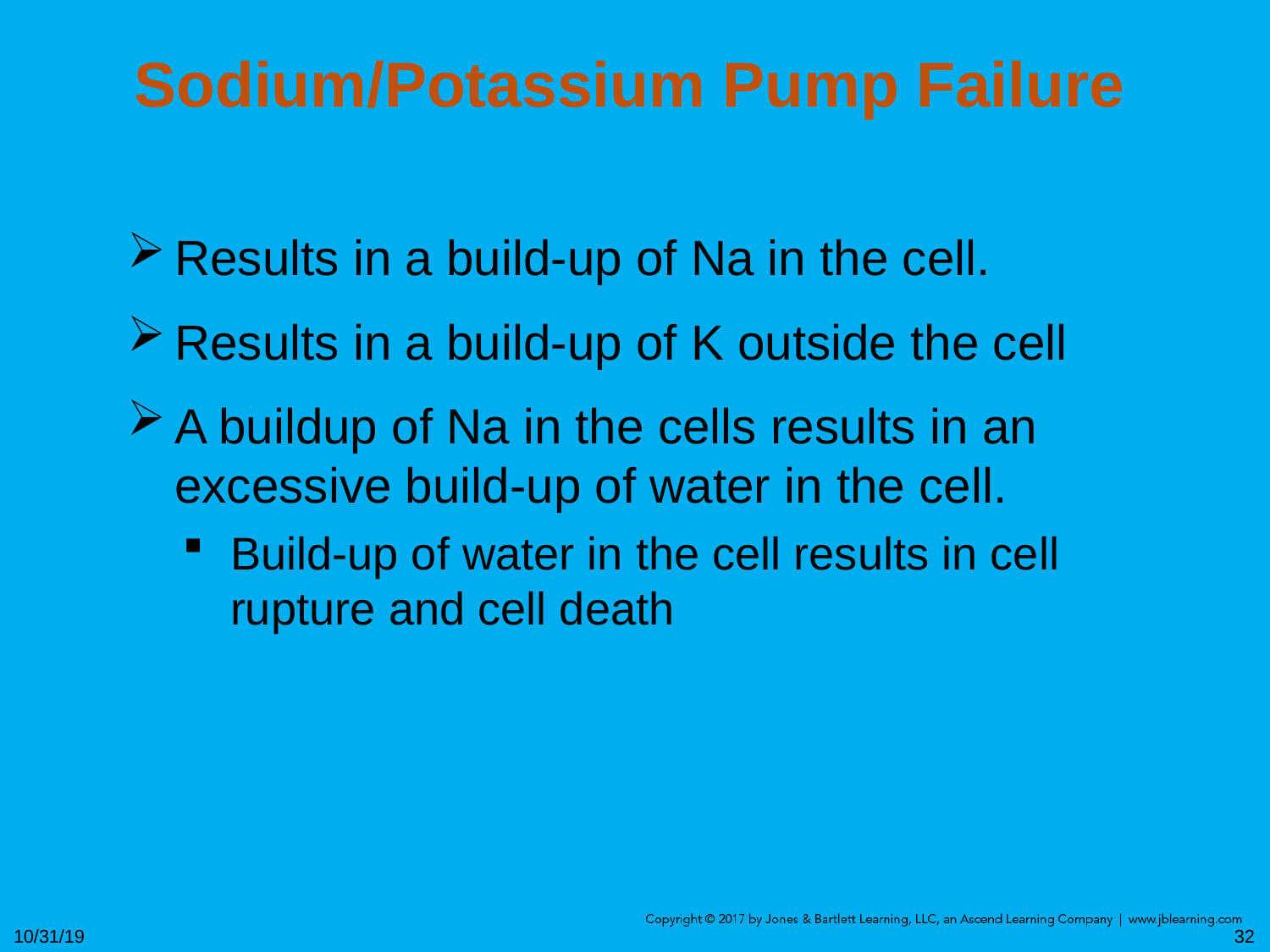

# Sodium/Potassium Pump Failure
Results in a build-up of Na in the cell.
Results in a build-up of K outside the cell
A buildup of Na in the cells results in an excessive build-up of water in the cell.
Build-up of water in the cell results in cell rupture and cell death

10/31/19
32